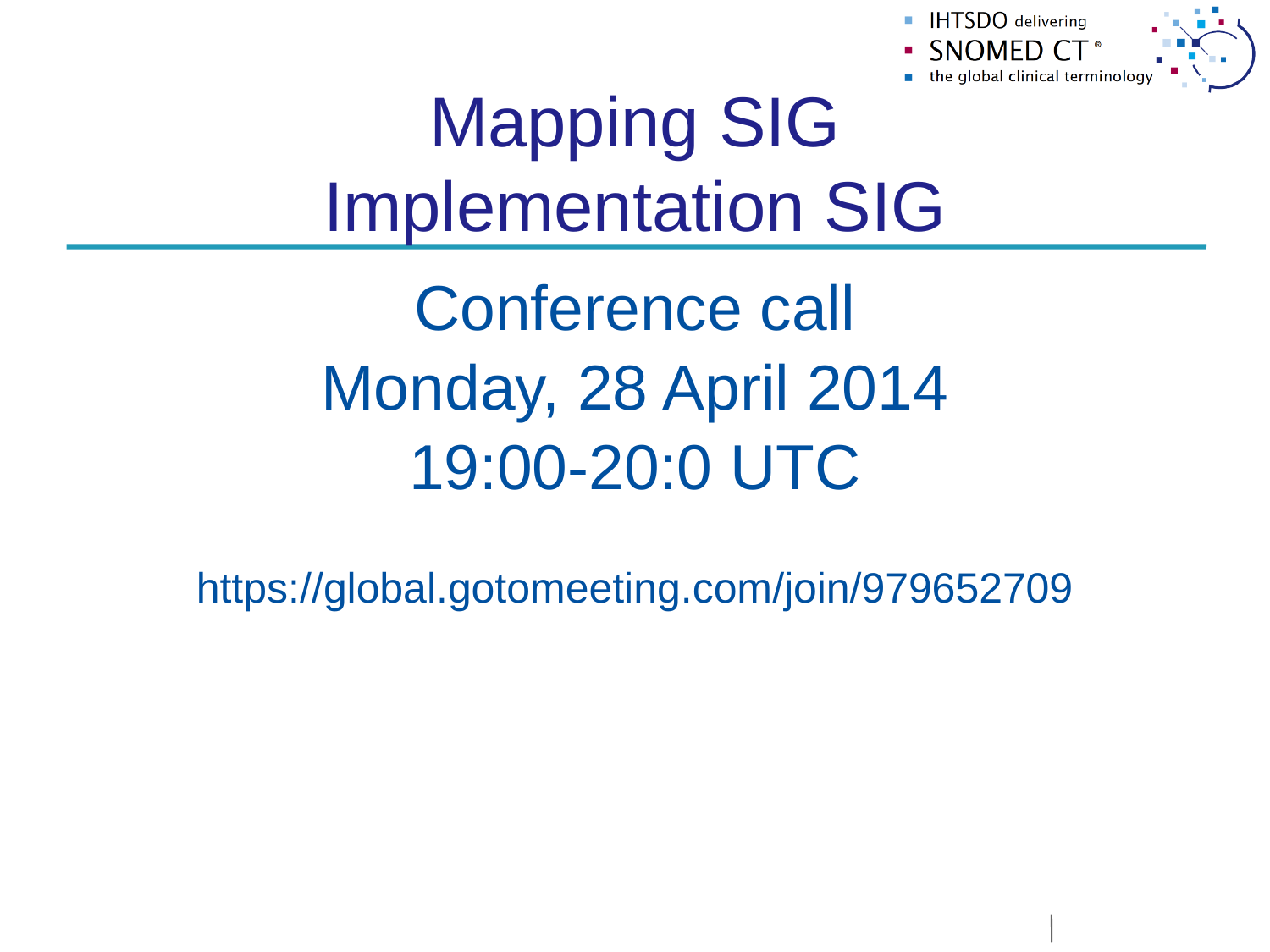

# Mapping SIG Implementation SIG
Conference call
Monday, 28 April 2014
19:00-20:0 UTC

https://global.gotomeeting.com/join/979652709